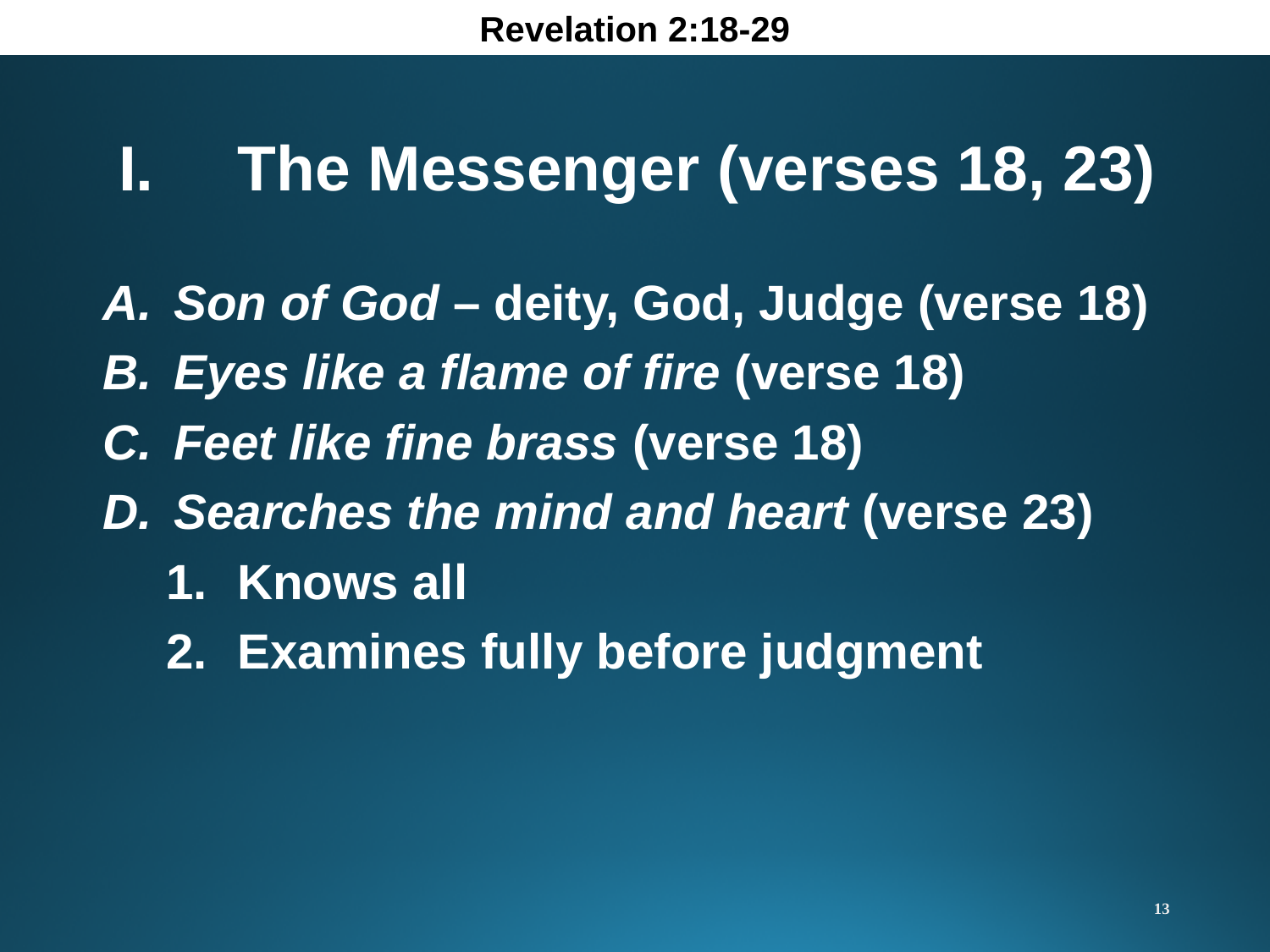

Revelation 2:18-29
The Messenger (verses 18, 23)
Son of God – deity, God, Judge (verse 18)
Eyes like a flame of fire (verse 18)
Feet like fine brass (verse 18)
Searches the mind and heart (verse 23)
Knows all
Examines fully before judgment
13